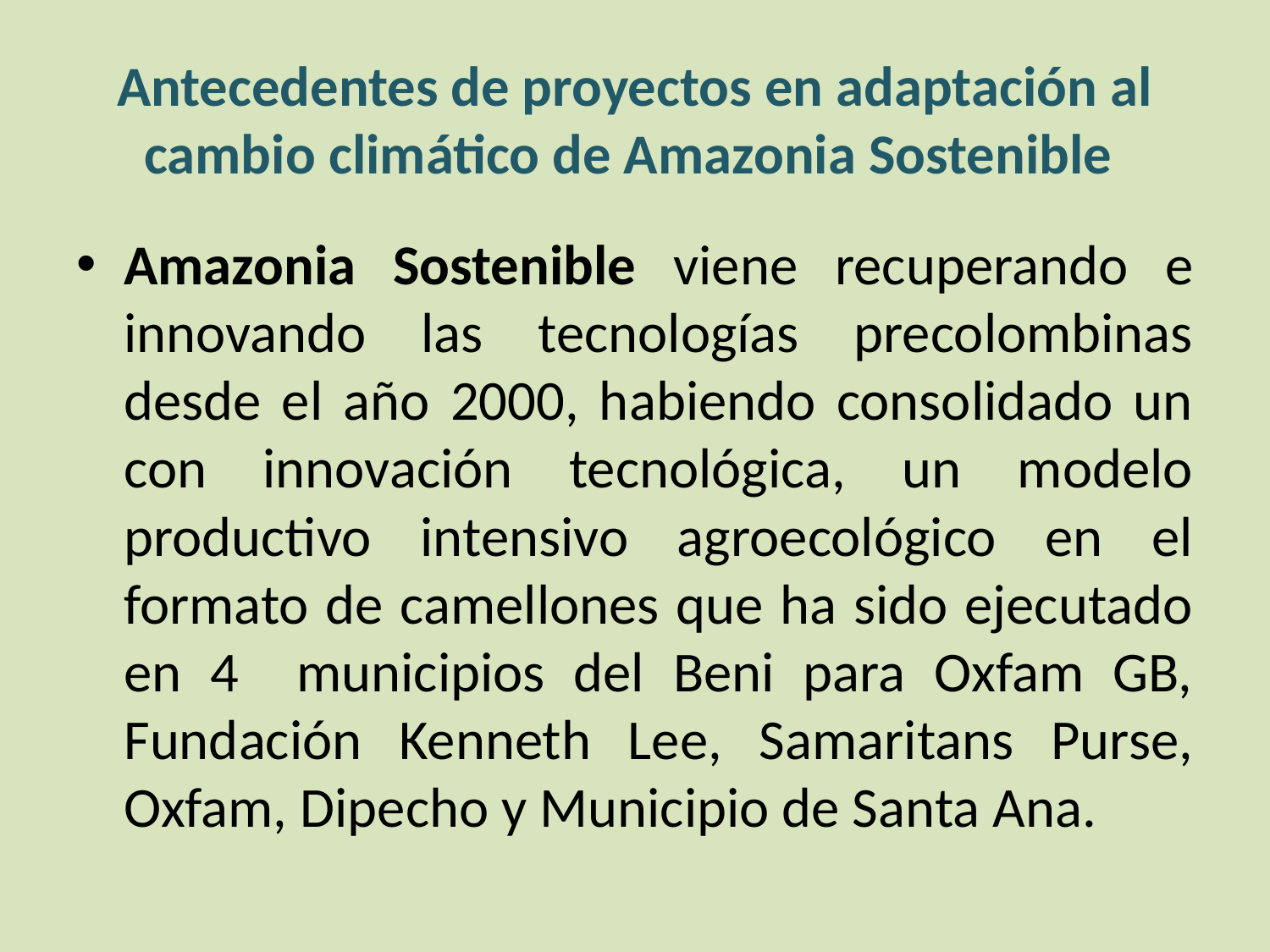

# Antecedentes de proyectos en adaptación al cambio climático de Amazonia Sostenible
Amazonia Sostenible viene recuperando e innovando las tecnologías precolombinas desde el año 2000, habiendo consolidado un con innovación tecnológica, un modelo productivo intensivo agroecológico en el formato de camellones que ha sido ejecutado en 4  municipios del Beni para Oxfam GB, Fundación Kenneth Lee, Samaritans Purse, Oxfam, Dipecho y Municipio de Santa Ana.